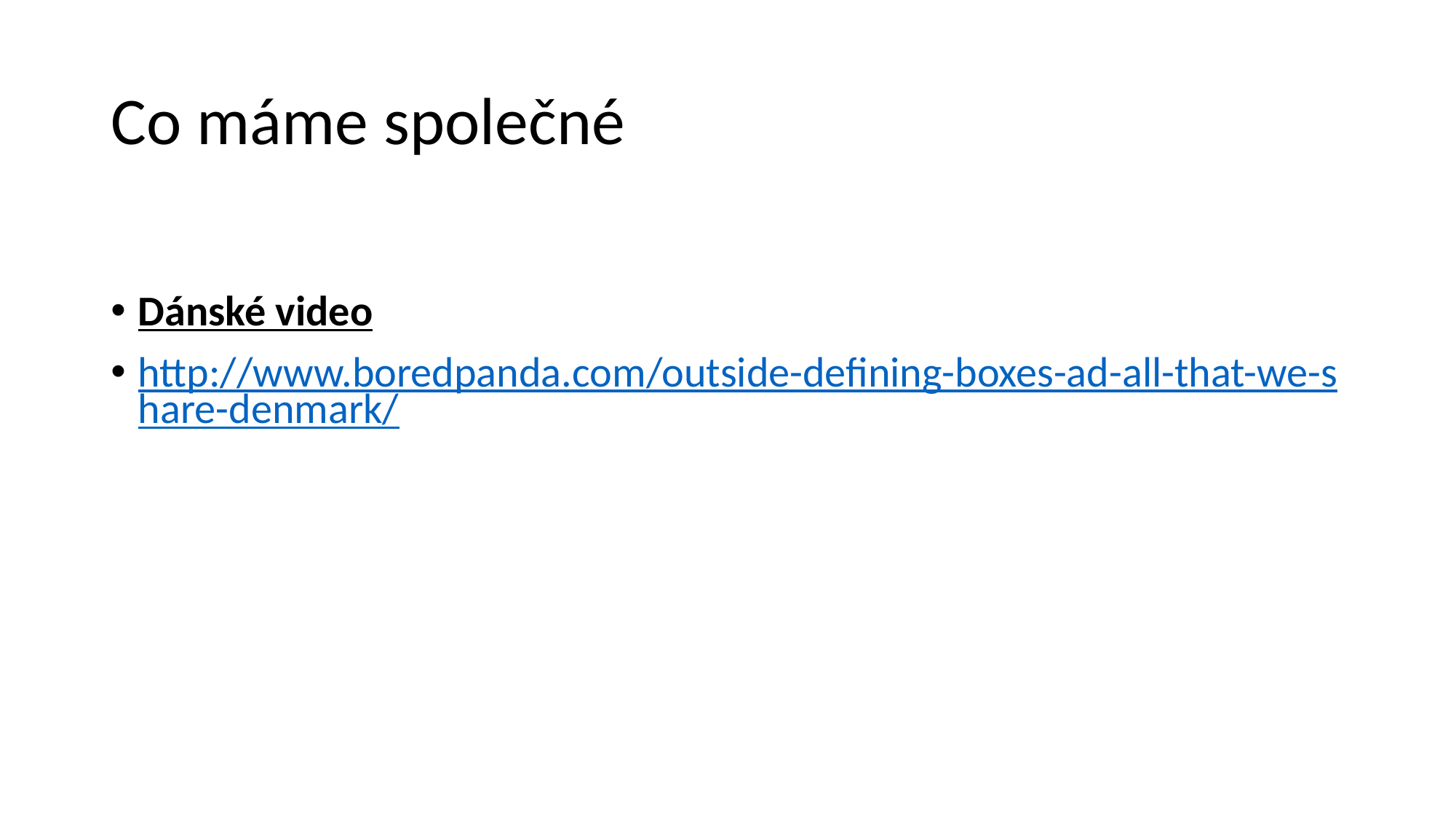

# Co máme společné

Dánské video
http://www.boredpanda.com/outside-defining-boxes-ad-all-that-we-share-denmark/